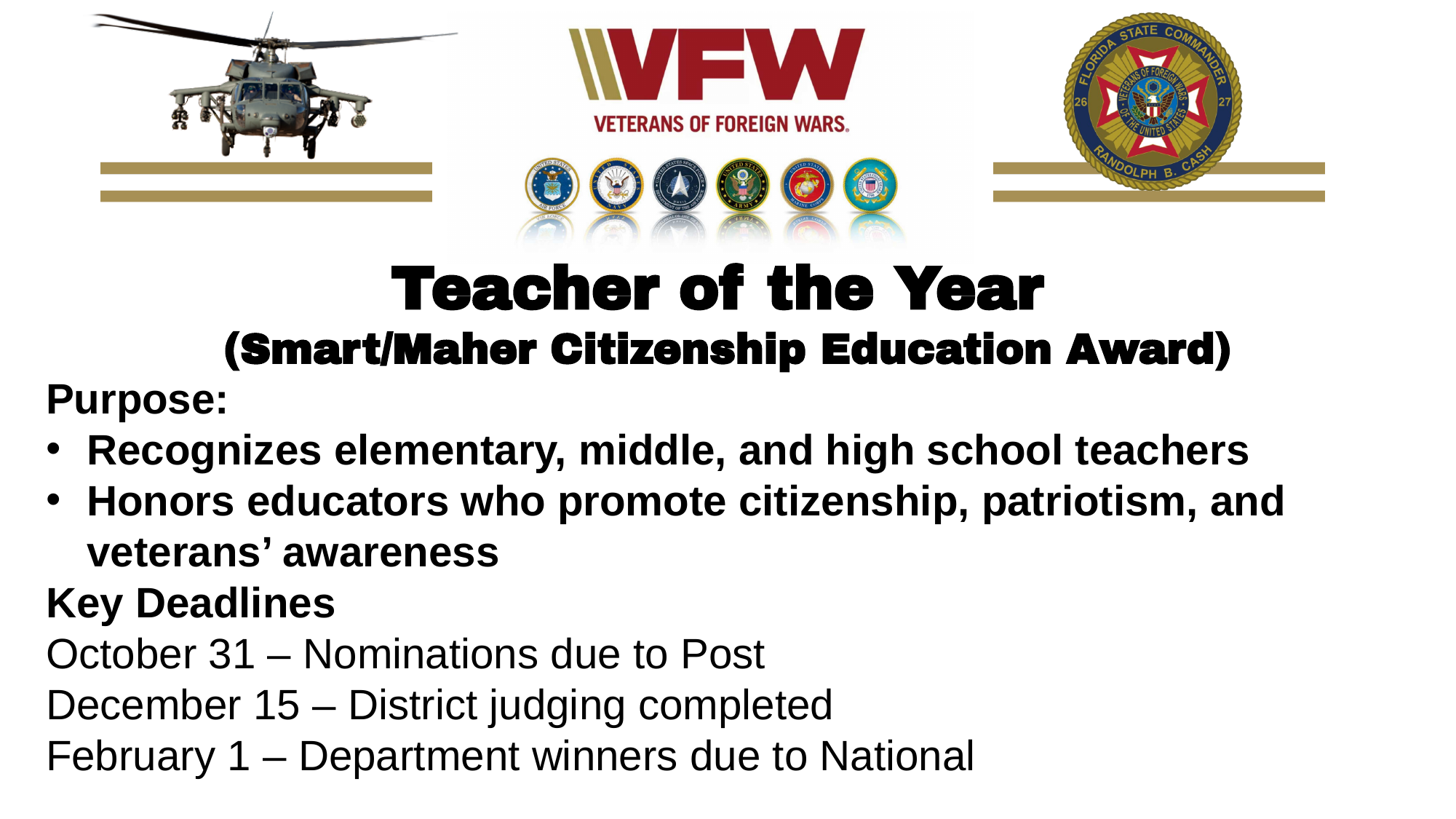

Teacher of the Year
(Smart/Maher Citizenship Education Award)
Purpose:
Recognizes elementary, middle, and high school teachers
Honors educators who promote citizenship, patriotism, and veterans’ awareness
Key Deadlines
October 31 – Nominations due to Post
December 15 – District judging completed
February 1 – Department winners due to National